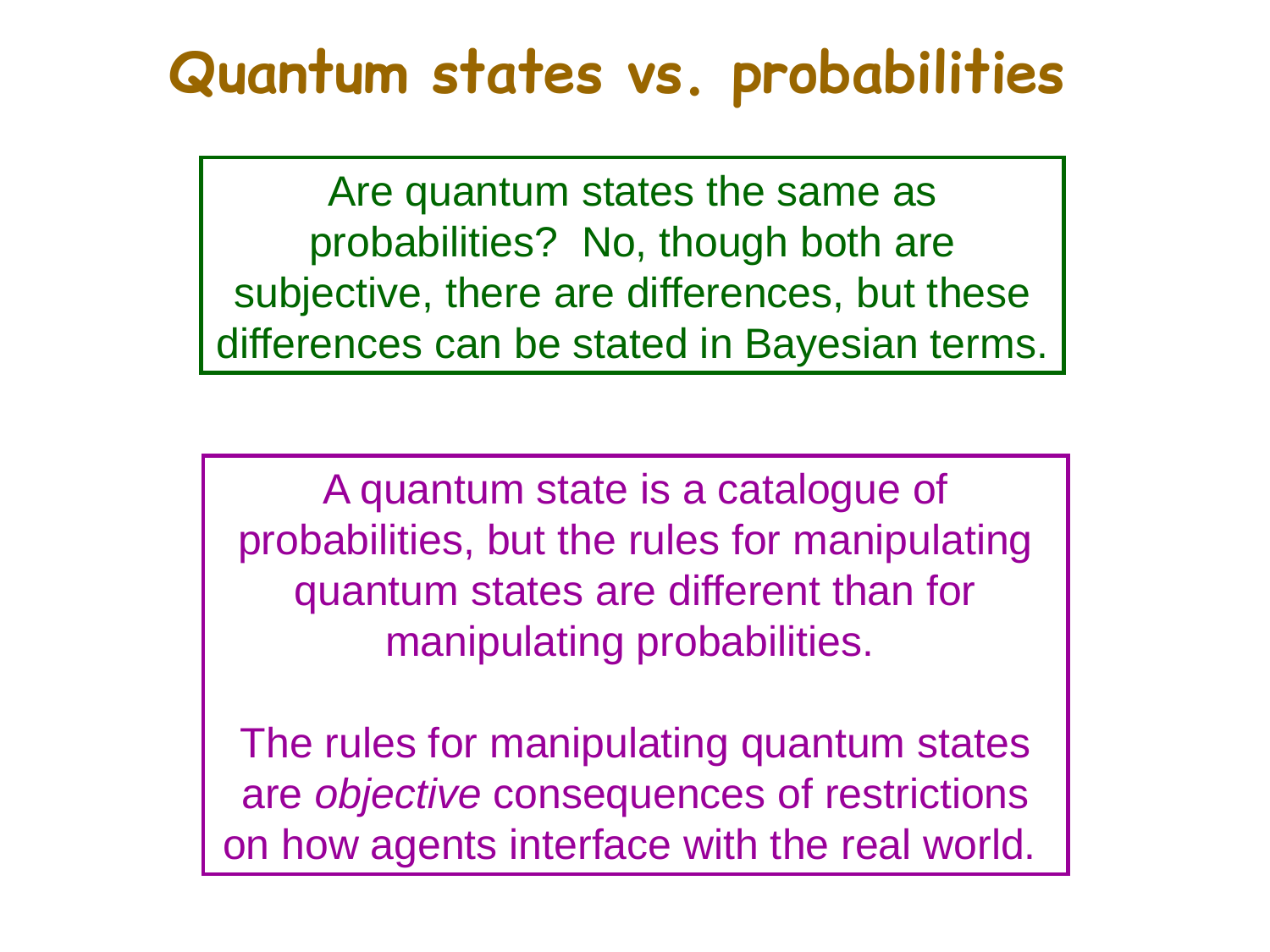

Quantum states vs. probabilities
Are quantum states the same as probabilities?  No, though both are subjective, there are differences, but these differences can be stated in Bayesian terms.
A quantum state is a catalogue of probabilities, but the rules for manipulating quantum states are different than for manipulating probabilities.

The rules for manipulating quantum states are objective consequences of restrictions on how agents interface with the real world.